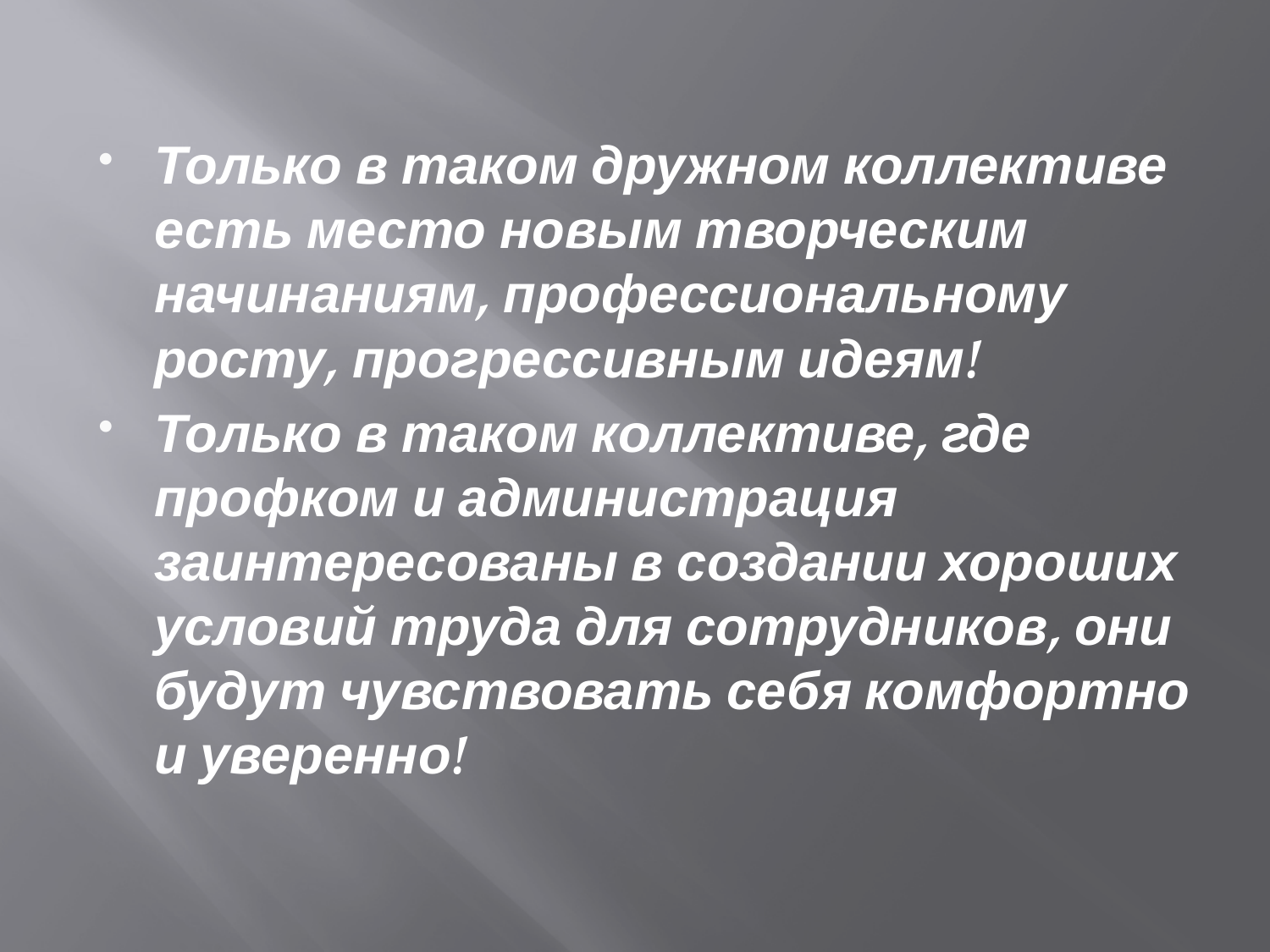

Только в таком дружном коллективе есть место новым творческим начинаниям, профессиональному росту, прогрессивным идеям!
Только в таком коллективе, где профком и администрация  заинтересованы в создании хороших условий труда для сотрудников, они будут чувствовать себя комфортно и уверенно!